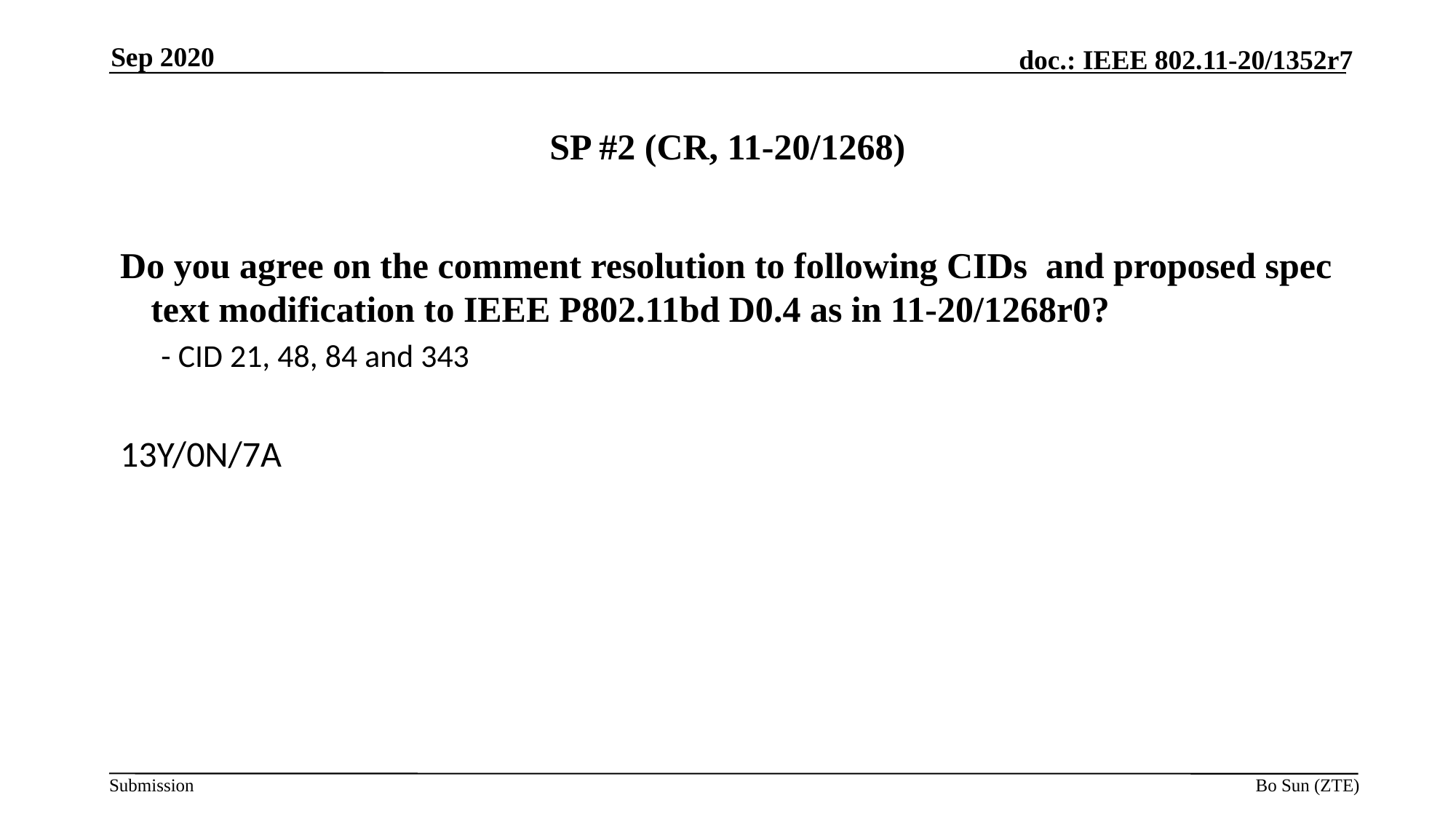

Sep 2020
# SP #2 (CR, 11-20/1268)
Do you agree on the comment resolution to following CIDs  and proposed spec text modification to IEEE P802.11bd D0.4 as in 11-20/1268r0?
- CID 21, 48, 84 and 343

13Y/0N/7A
Bo Sun (ZTE)